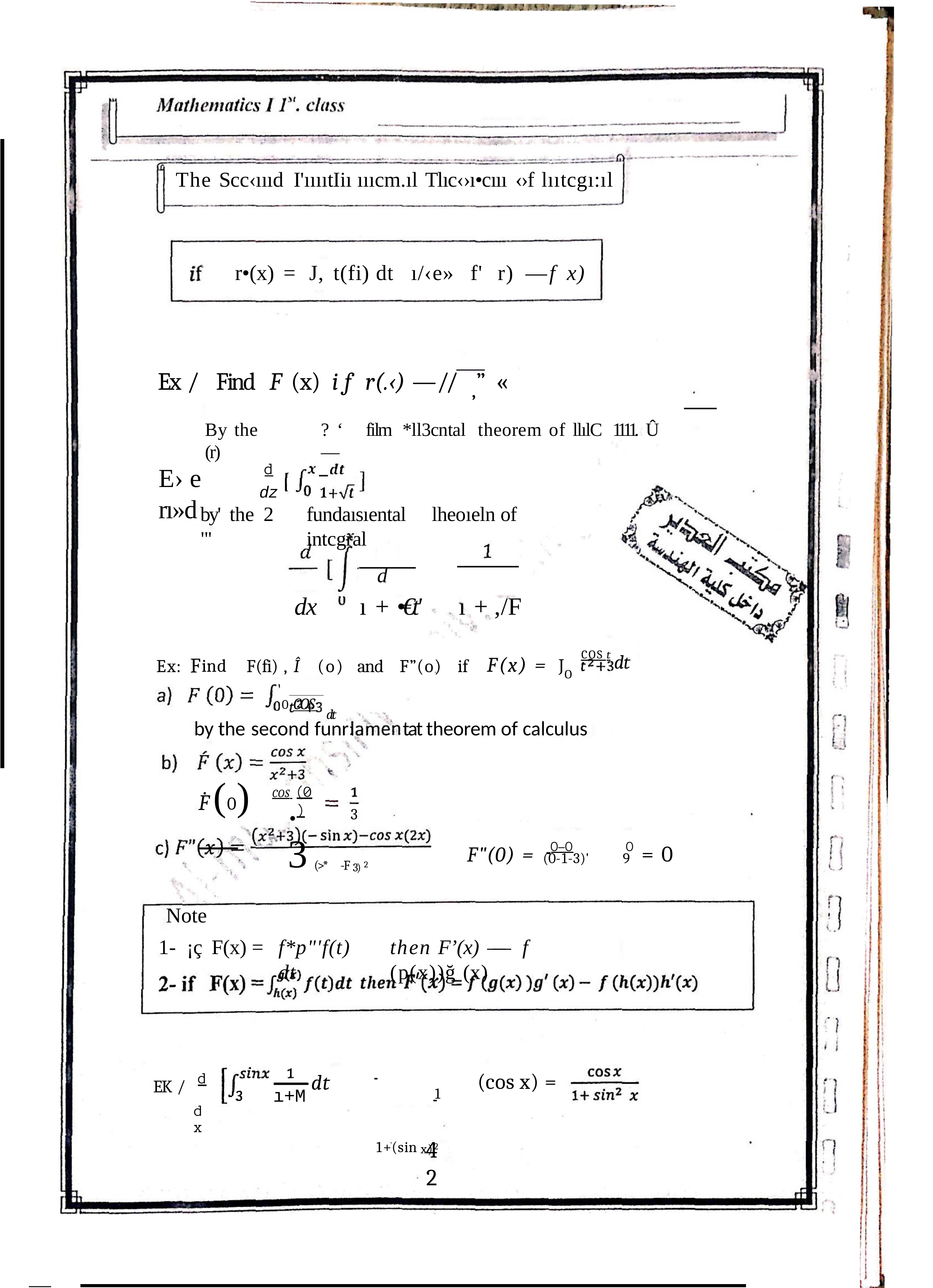

The Scc‹ıııd	I'ııııtIiı ıııcm.ıl Tlıc‹›ı•cııı	‹›f lııtcgı:ıl
r•(x)	=	J,	t(fi) dt
ı/‹e»	f'	r)	—	f	x)
Ex /	Find	F  (x)	i f	r(.‹) —	//	,”	«
By the	? ‘	film	*ll3cntal	theorem of llılC	1111.	Û	(r)	—

d
dz

E› e	rı»d

fundaısıental	lheoıeln of intcgral
d
dx	ı + •€t'	ı	+ ,/F
by'  the	2 "'

COS t dt
Ex: Find	F(fi) , Î	(o)	and	F”(o)	if
0 COS	dt
F(x) =	JO

by the second funr	tat theorem of calculus
F (0) —
.
.3
(0)
COS

3
F"(0) =	 O-O	O =	0
(0-1-3)'
9
(>*	-F 3) 2
Note
1-	¡ç	F(x) =
f*p"'f(t) dt
then F’(x) ——	f	(p(x))ğ (x)
 		1 	 1+(sin x)2

(cos x) =
d  dx
dt

EK /

ı+M

42